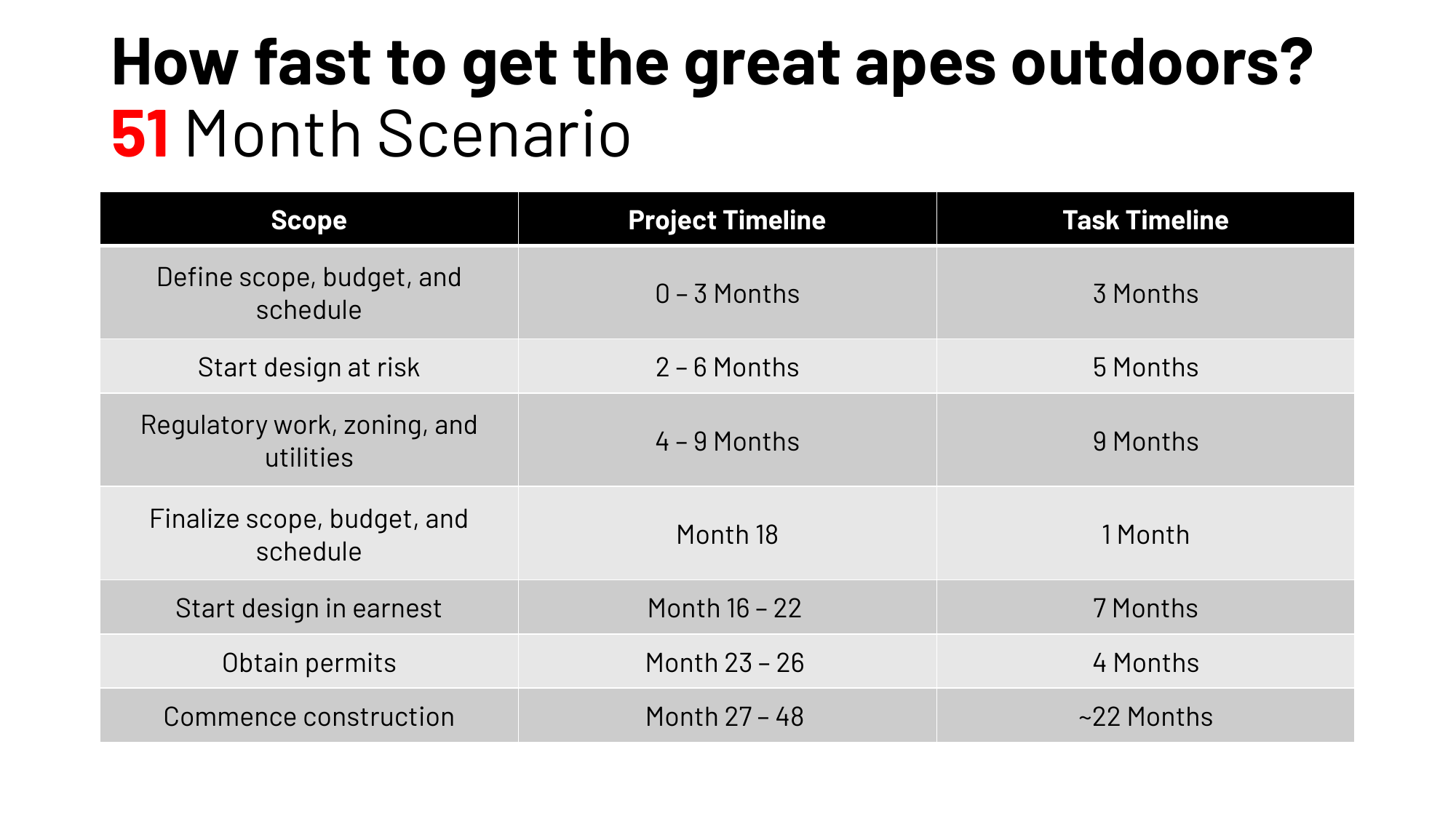

# How fast to get the great apes outdoors? 51 Month Scenario
| Scope | Project Timeline | Task Timeline |
| --- | --- | --- |
| Define scope, budget, and schedule | 0 – 3 Months | 3 Months |
| Start design at risk | 2 – 6 Months | 5 Months |
| Regulatory work, zoning, and utilities | 4 – 9 Months | 9 Months |
| Finalize scope, budget, and schedule | Month 18 | 1 Month |
| Start design in earnest | Month 16 – 22 | 7 Months |
| Obtain permits | Month 23 – 26 | 4 Months |
| Commence construction | Month 27 – 48 | ~22 Months |